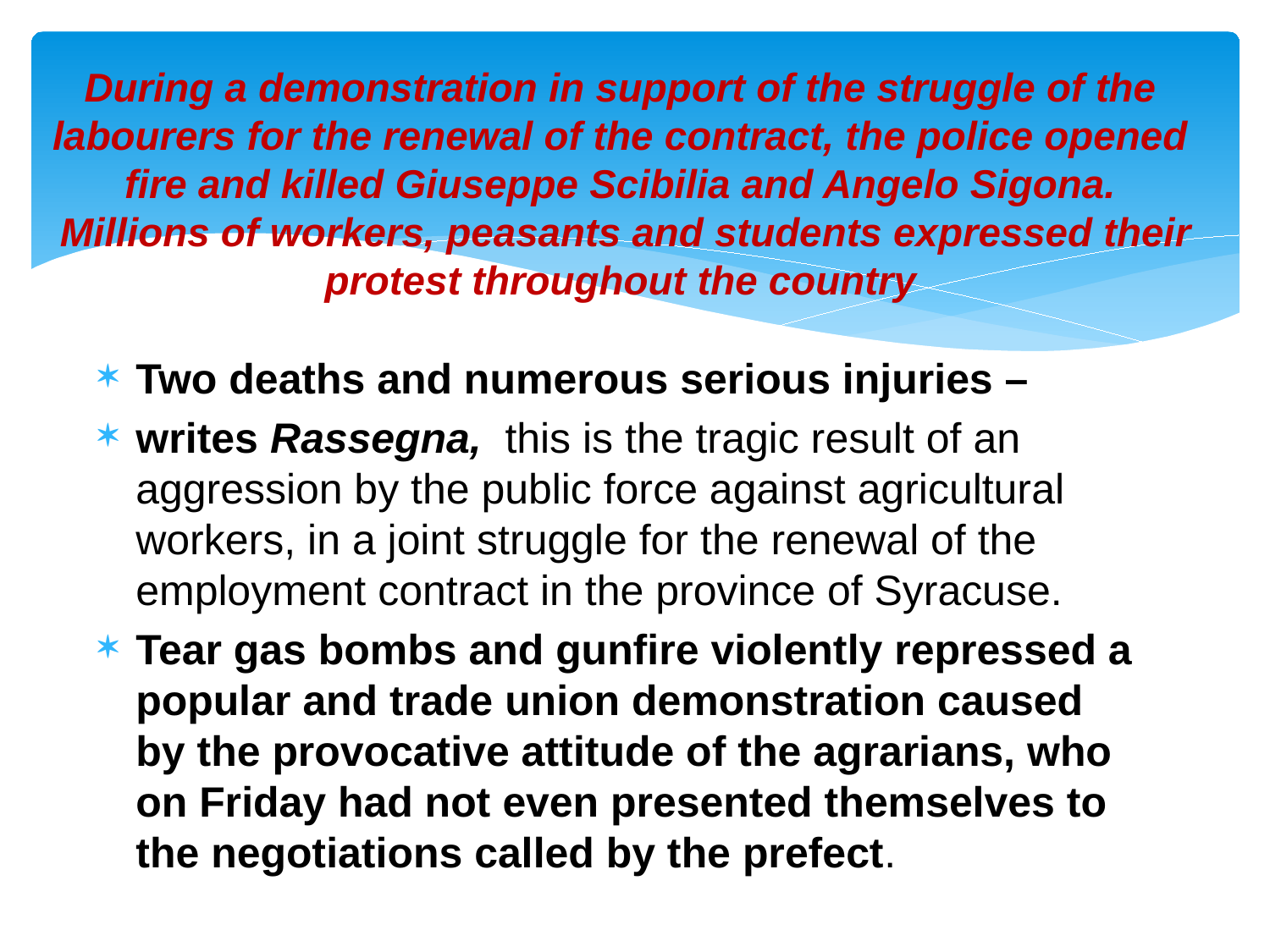

# During a demonstration in support of the struggle of the labourers for the renewal of the contract, the police opened fire and killed Giuseppe Scibilia and Angelo Sigona.  Millions of workers, peasants and students expressed their protest throughout the country

Two deaths and numerous serious injuries –
writes Rassegna,  this is the tragic result of an aggression by the public force against agricultural workers, in a joint struggle for the renewal of the employment contract in the province of Syracuse.
Tear gas bombs and gunfire violently repressed a popular and trade union demonstration caused by the provocative attitude of the agrarians, who on Friday had not even presented themselves to the negotiations called by the prefect.